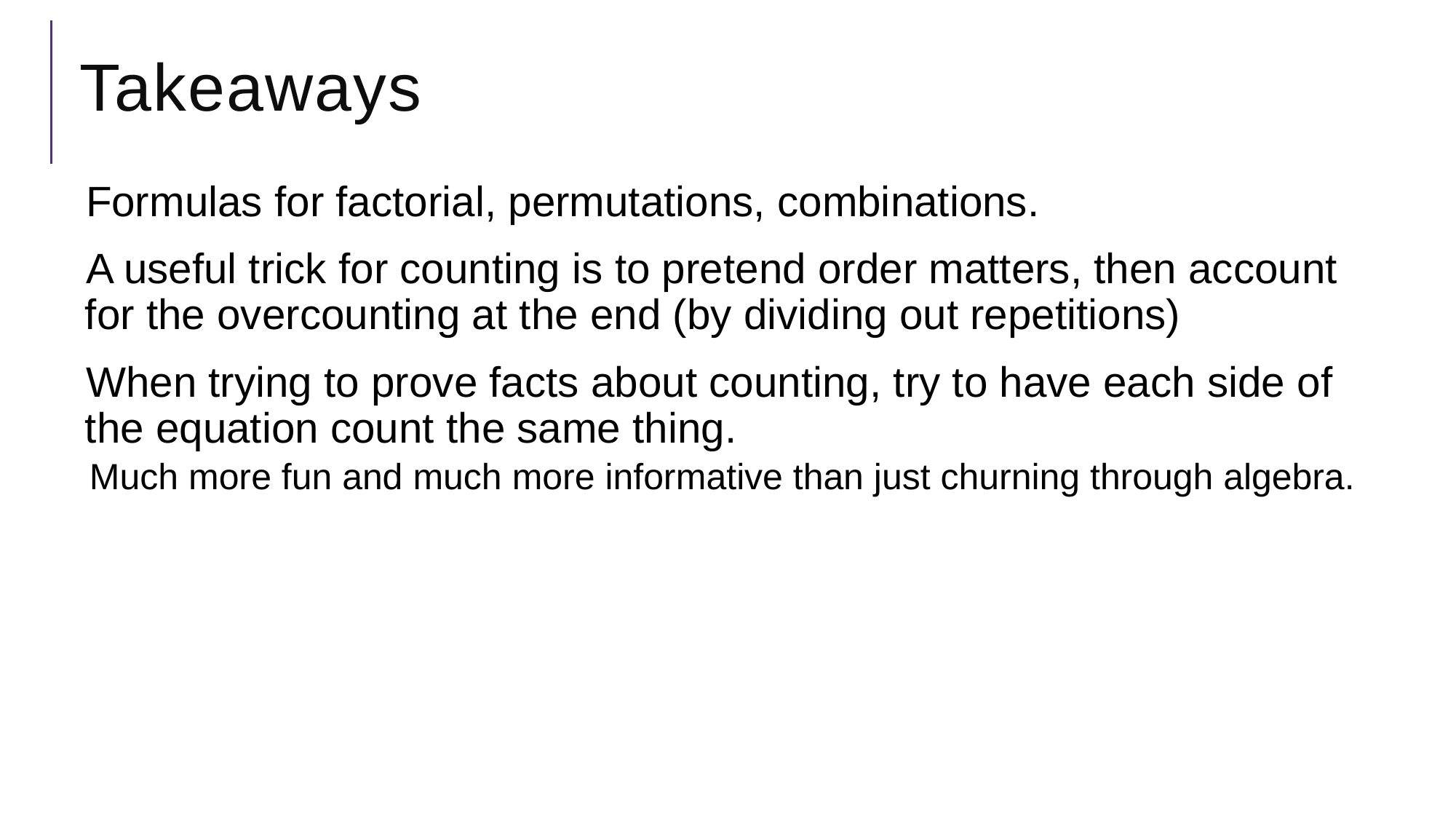

# Takeaways
Formulas for factorial, permutations, combinations.
A useful trick for counting is to pretend order matters, then account for the overcounting at the end (by dividing out repetitions)
When trying to prove facts about counting, try to have each side of the equation count the same thing.
Much more fun and much more informative than just churning through algebra.